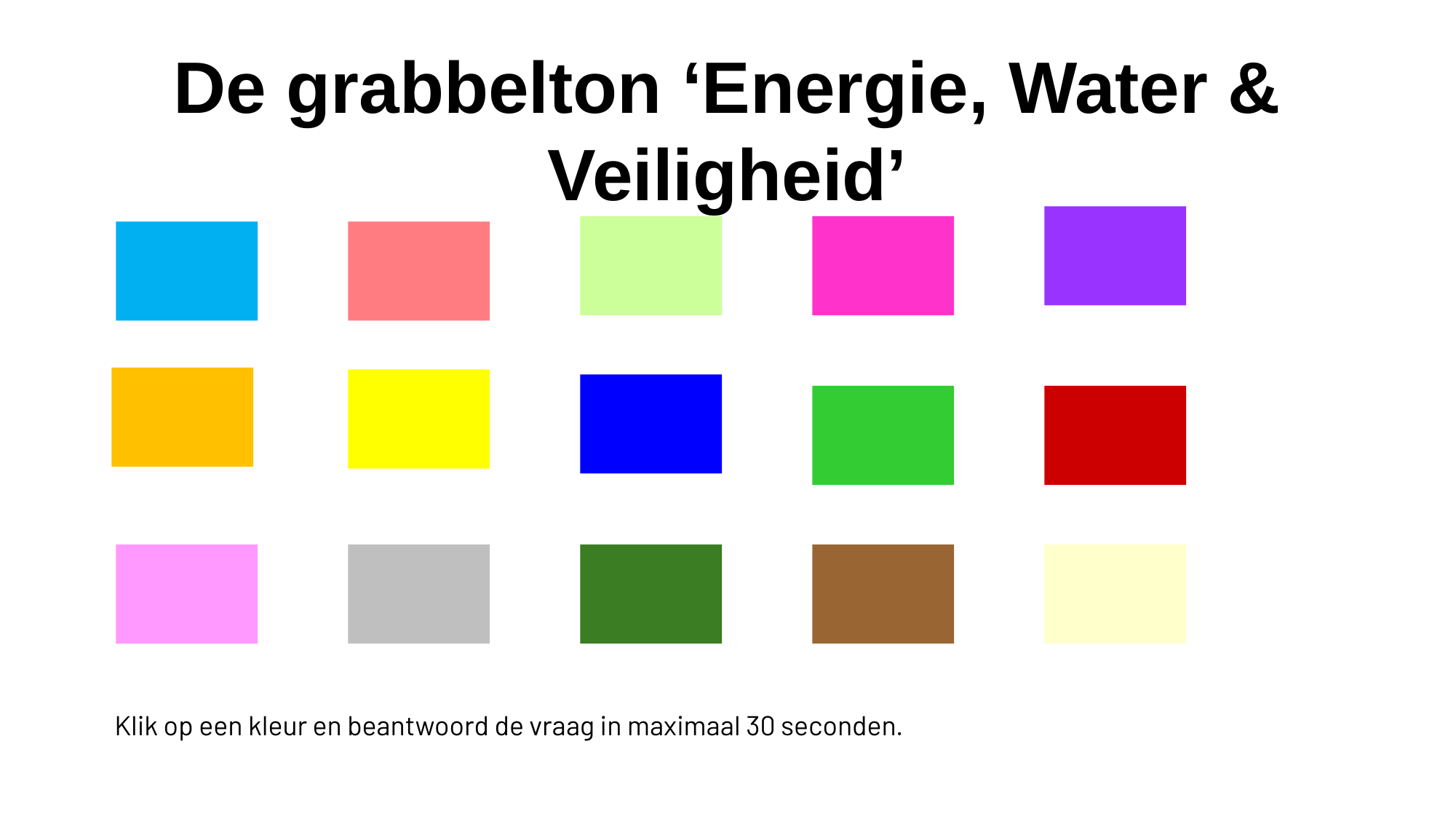

De grabbelton ‘Energie, Water & Veiligheid’

Klik op een kleur en beantwoord de vraag in maximaal 30 seconden.